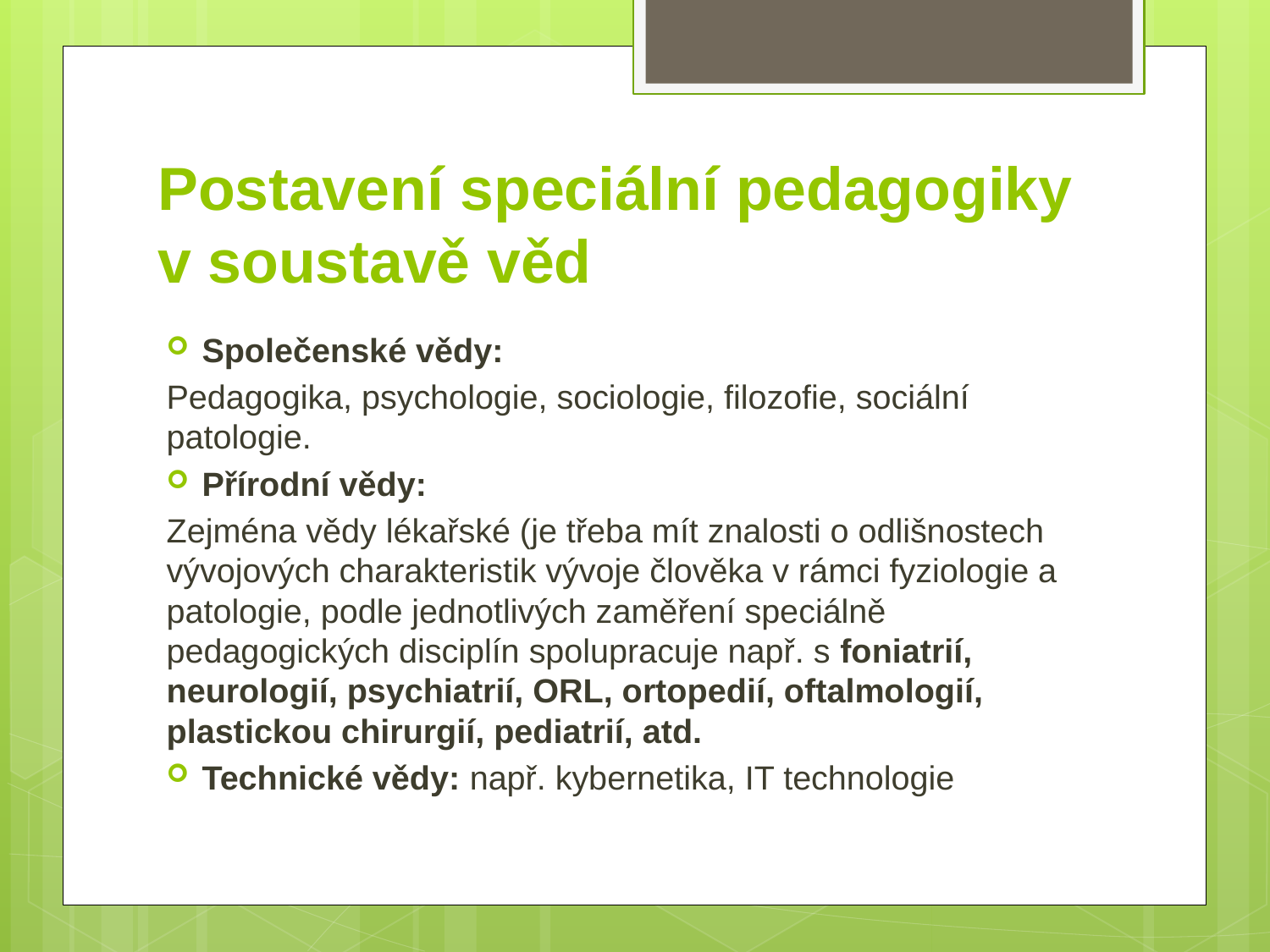

# Postavení speciální pedagogiky v soustavě věd
Společenské vědy:
Pedagogika, psychologie, sociologie, filozofie, sociální patologie.
Přírodní vědy:
Zejména vědy lékařské (je třeba mít znalosti o odlišnostech vývojových charakteristik vývoje člověka v rámci fyziologie a patologie, podle jednotlivých zaměření speciálně pedagogických disciplín spolupracuje např. s foniatrií, neurologií, psychiatrií, ORL, ortopedií, oftalmologií, plastickou chirurgií, pediatrií, atd.
Technické vědy: např. kybernetika, IT technologie